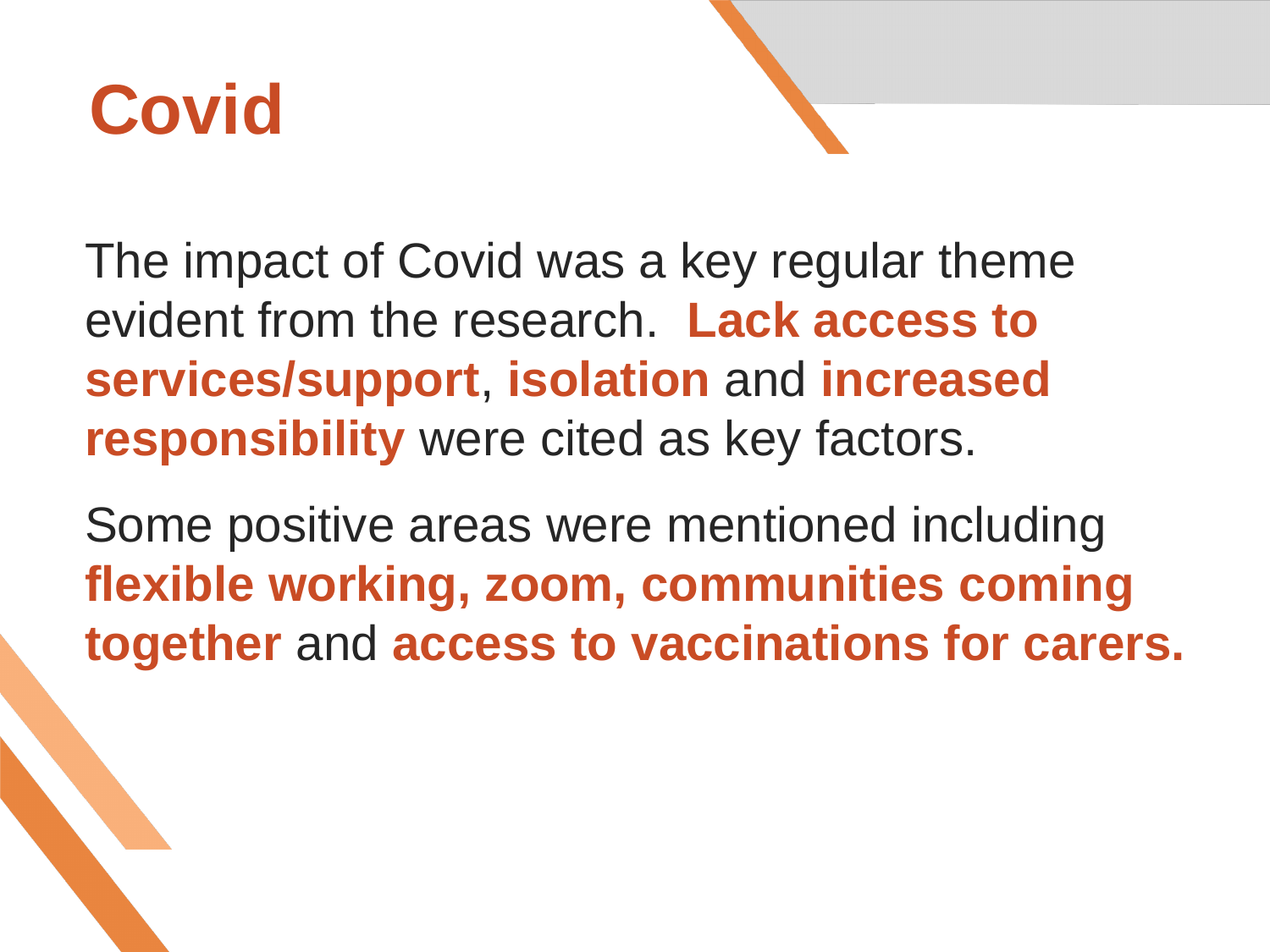

# Covid
The impact of Covid was a key regular theme evident from the research.  Lack access to services/support, isolation and increased responsibility were cited as key factors.
Some positive areas were mentioned including flexible working, zoom, communities coming together and access to vaccinations for carers.